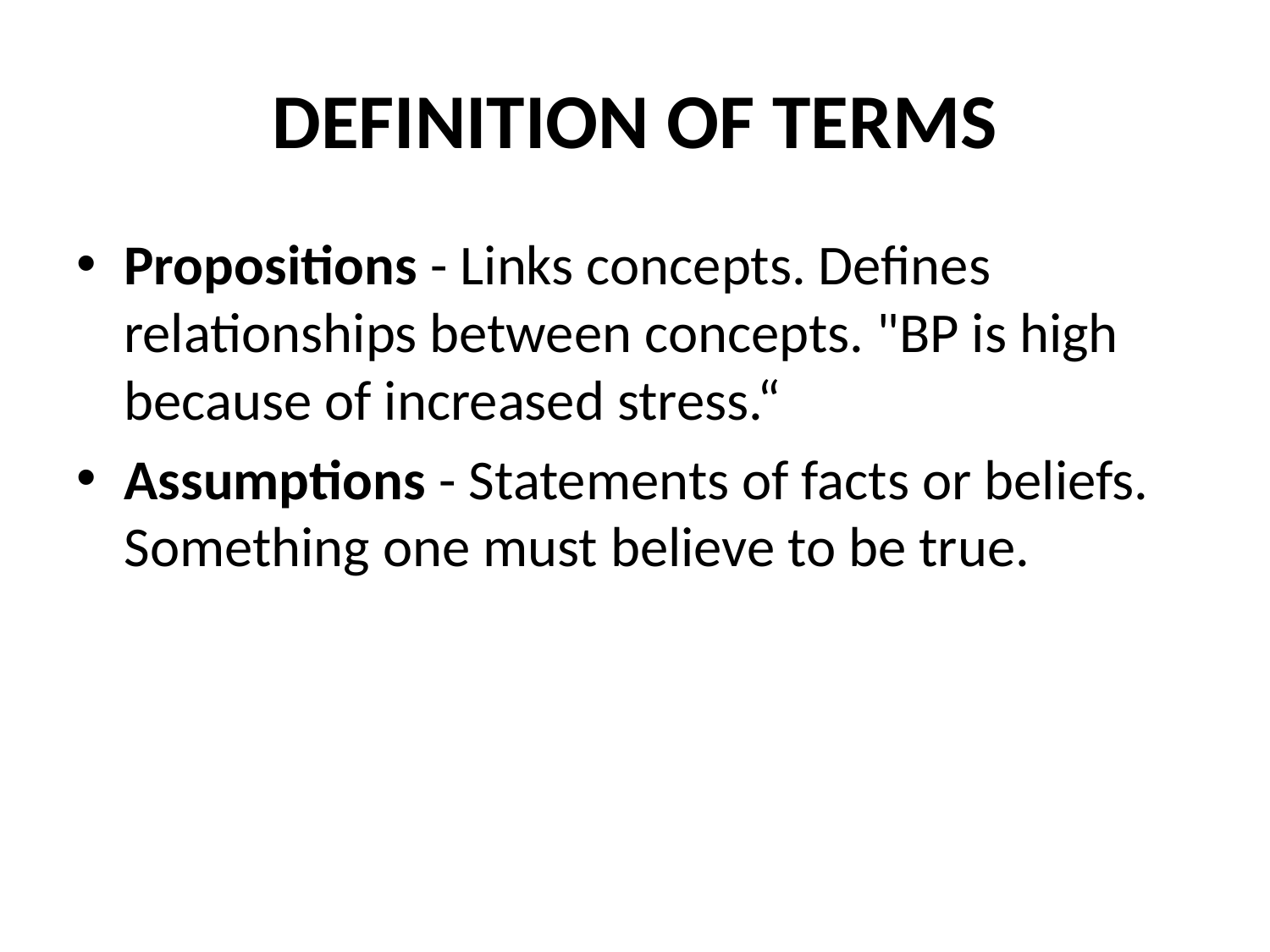

# DEFINITION OF TERMS
Propositions - Links concepts. Defines relationships between concepts. "BP is high because of increased stress.“
Assumptions - Statements of facts or beliefs. Something one must believe to be true.